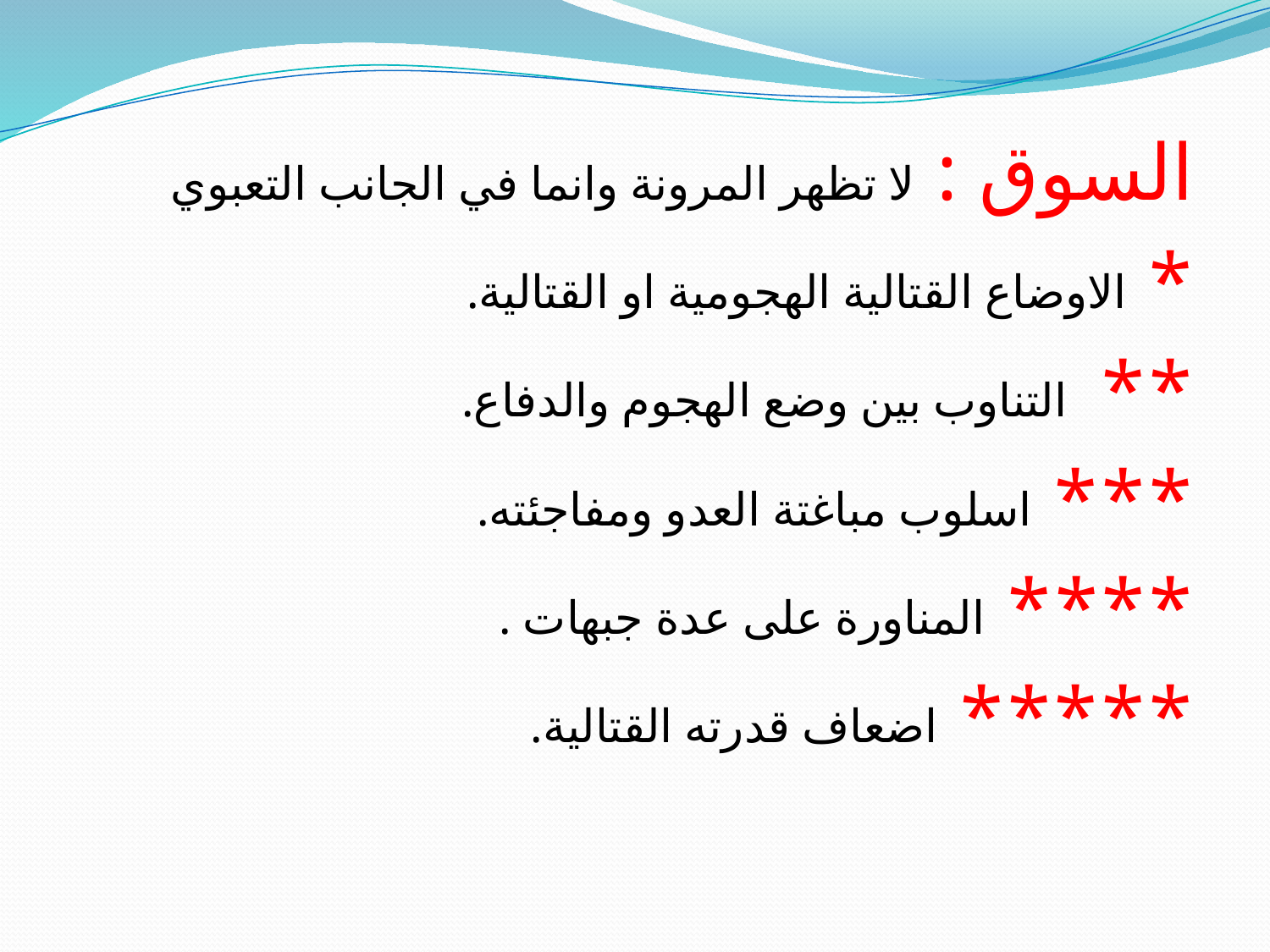

#
السوق : لا تظهر المرونة وانما في الجانب التعبوي
* الاوضاع القتالية الهجومية او القتالية.
**  التناوب بين وضع الهجوم والدفاع.
*** اسلوب مباغتة العدو ومفاجئته.
**** المناورة على عدة جبهات .
***** اضعاف قدرته القتالية.